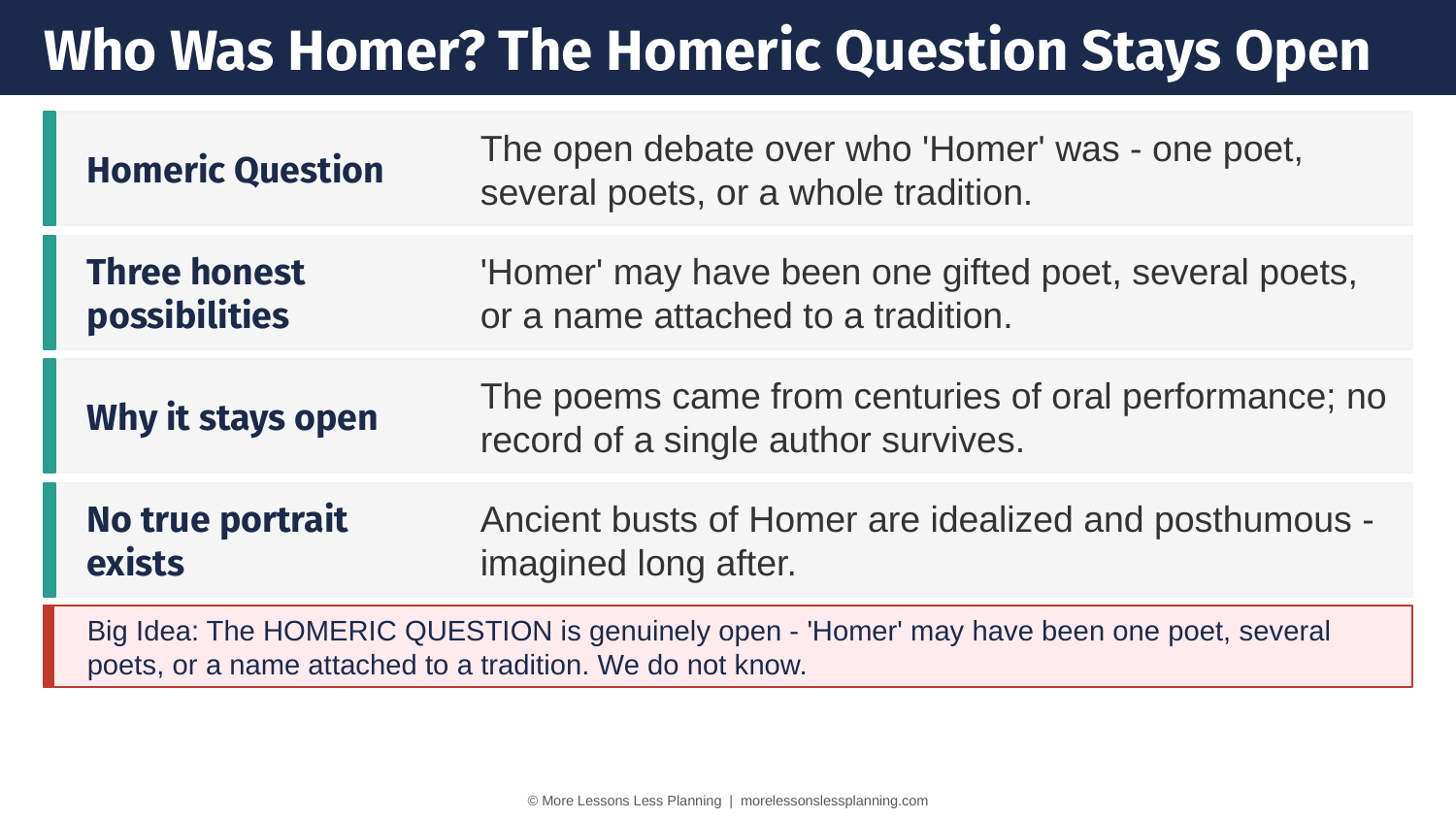

Who Was Homer? The Homeric Question Stays Open

Homeric Question
The open debate over who 'Homer' was - one poet, several poets, or a whole tradition.

Three honest possibilities
'Homer' may have been one gifted poet, several poets, or a name attached to a tradition.

Why it stays open
The poems came from centuries of oral performance; no record of a single author survives.

No true portrait exists
Ancient busts of Homer are idealized and posthumous - imagined long after.

Big Idea: The HOMERIC QUESTION is genuinely open - 'Homer' may have been one poet, several poets, or a name attached to a tradition. We do not know.
© More Lessons Less Planning  |  morelessonslessplanning.com